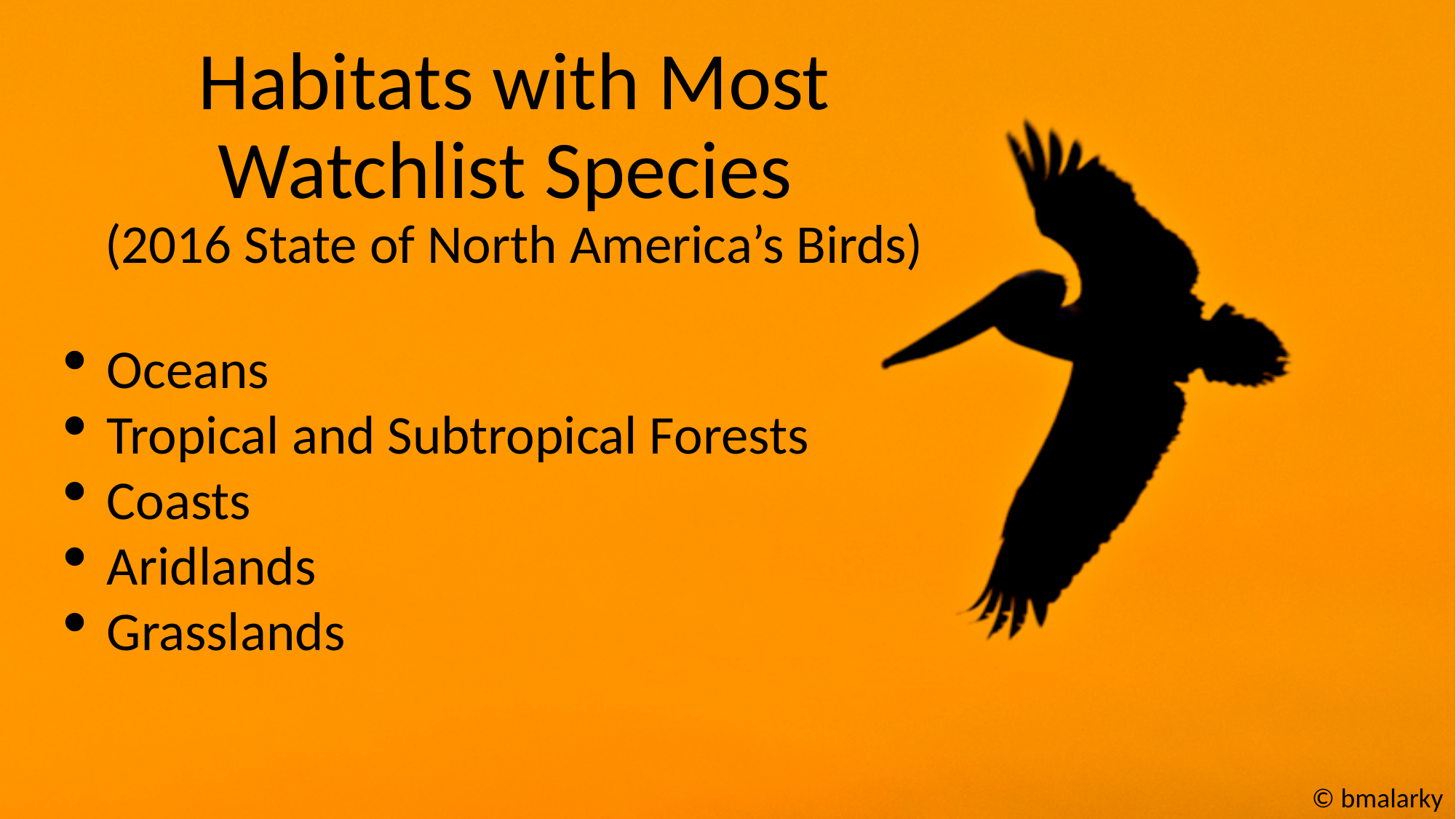

# Habitats with Most Watchlist Species (2016 State of North America’s Birds)
Oceans
Tropical and Subtropical Forests
Coasts
Aridlands
Grasslands
© bmalarky